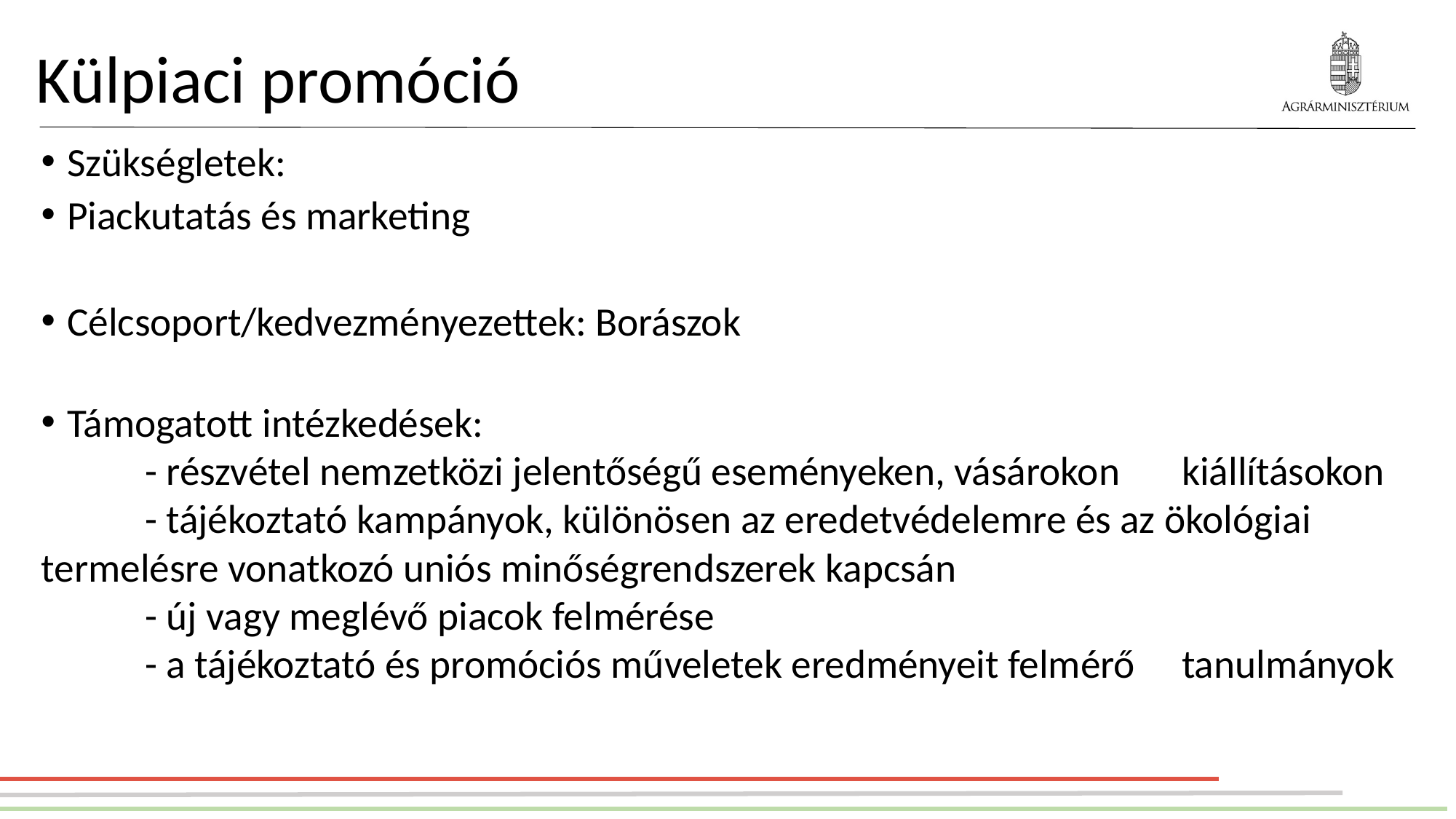

# Külpiaci promóció
Szükségletek:
Piackutatás és marketing

Célcsoport/kedvezményezettek: Borászok

Támogatott intézkedések:
	- részvétel nemzetközi jelentőségű eseményeken, vásárokon 	kiállításokon
	- tájékoztató kampányok, különösen az eredetvédelemre és az ökológiai 	termelésre vonatkozó uniós minőségrendszerek kapcsán
	- új vagy meglévő piacok felmérése
	- a tájékoztató és promóciós műveletek eredményeit felmérő 	tanulmányok